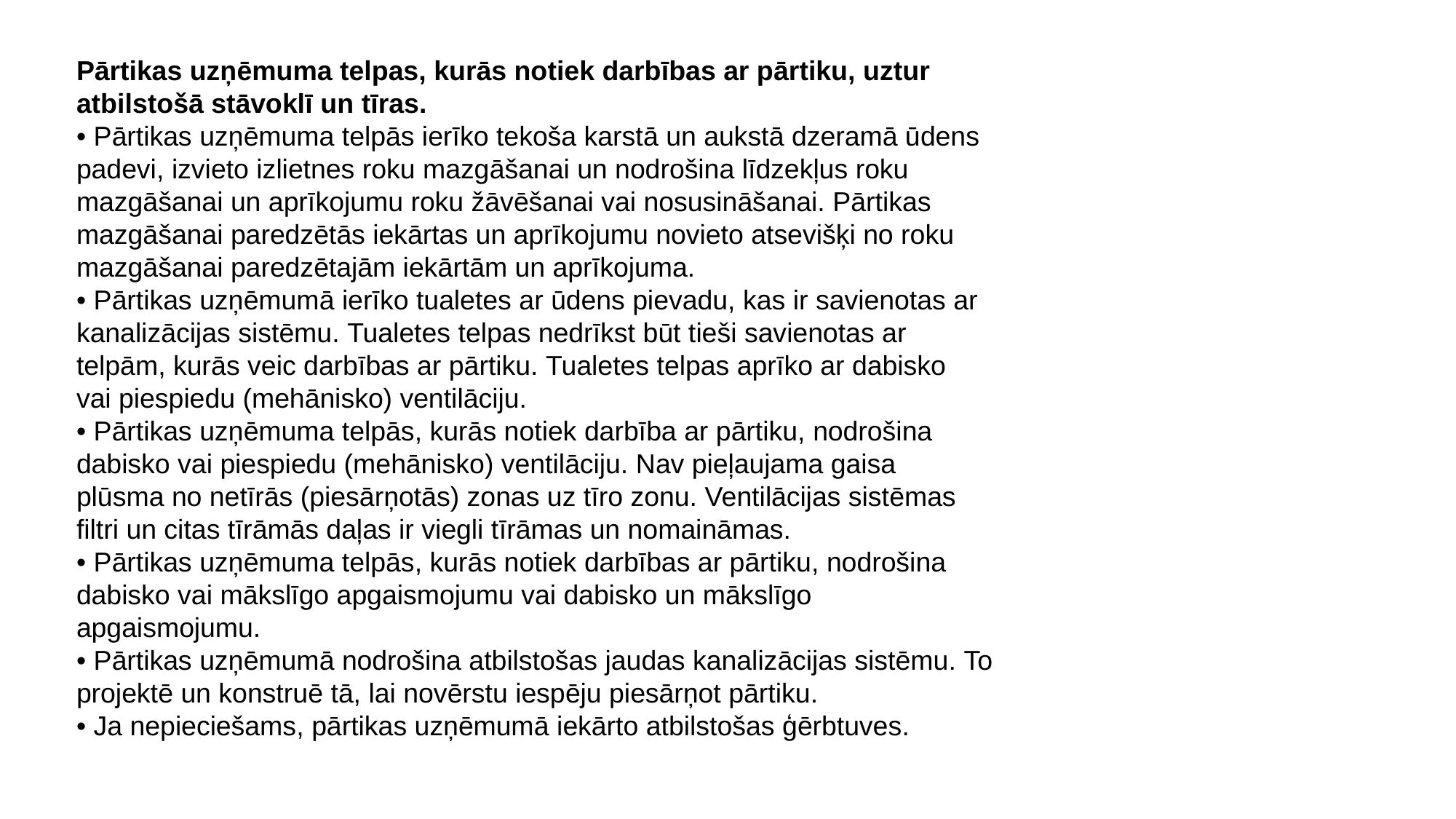

Pārtikas uzņēmuma telpas, kurās notiek darbības ar pārtiku, uztur
atbilstošā stāvoklī un tīras.
• Pārtikas uzņēmuma telpās ierīko tekoša karstā un aukstā dzeramā ūdens
padevi, izvieto izlietnes roku mazgāšanai un nodrošina līdzekļus roku
mazgāšanai un aprīkojumu roku žāvēšanai vai nosusināšanai. Pārtikas
mazgāšanai paredzētās iekārtas un aprīkojumu novieto atsevišķi no roku
mazgāšanai paredzētajām iekārtām un aprīkojuma.
• Pārtikas uzņēmumā ierīko tualetes ar ūdens pievadu, kas ir savienotas ar
kanalizācijas sistēmu. Tualetes telpas nedrīkst būt tieši savienotas ar
telpām, kurās veic darbības ar pārtiku. Tualetes telpas aprīko ar dabisko
vai piespiedu (mehānisko) ventilāciju.
• Pārtikas uzņēmuma telpās, kurās notiek darbība ar pārtiku, nodrošina
dabisko vai piespiedu (mehānisko) ventilāciju. Nav pieļaujama gaisa
plūsma no netīrās (piesārņotās) zonas uz tīro zonu. Ventilācijas sistēmas
filtri un citas tīrāmās daļas ir viegli tīrāmas un nomaināmas.
• Pārtikas uzņēmuma telpās, kurās notiek darbības ar pārtiku, nodrošina
dabisko vai mākslīgo apgaismojumu vai dabisko un mākslīgo
apgaismojumu.
• Pārtikas uzņēmumā nodrošina atbilstošas jaudas kanalizācijas sistēmu. To
projektē un konstruē tā, lai novērstu iespēju piesārņot pārtiku.
• Ja nepieciešams, pārtikas uzņēmumā iekārto atbilstošas ģērbtuves.